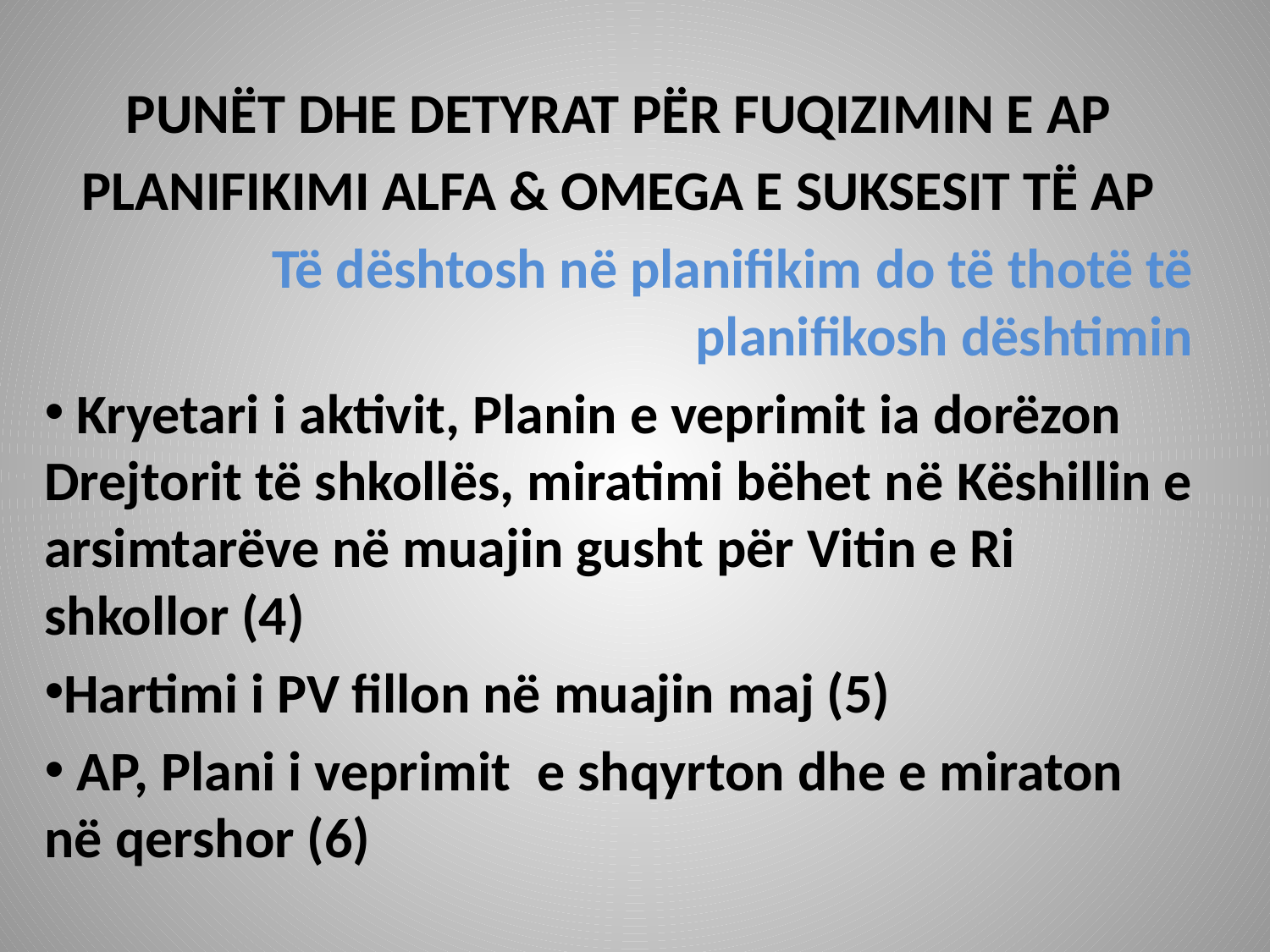

# PUNËT DHE DETYRAT PËR FUQIZIMIN E AP
PLANIFIKIMI ALFA & OMEGA E SUKSESIT TË AP
Të dështosh në planifikim do të thotë të planifikosh dështimin
 Kryetari i aktivit, Planin e veprimit ia dorëzon Drejtorit të shkollës, miratimi bëhet në Këshillin e arsimtarëve në muajin gusht për Vitin e Ri  shkollor (4)
Hartimi i PV fillon në muajin maj (5)
 AP, Plani i veprimit  e shqyrton dhe e miraton  në qershor (6)